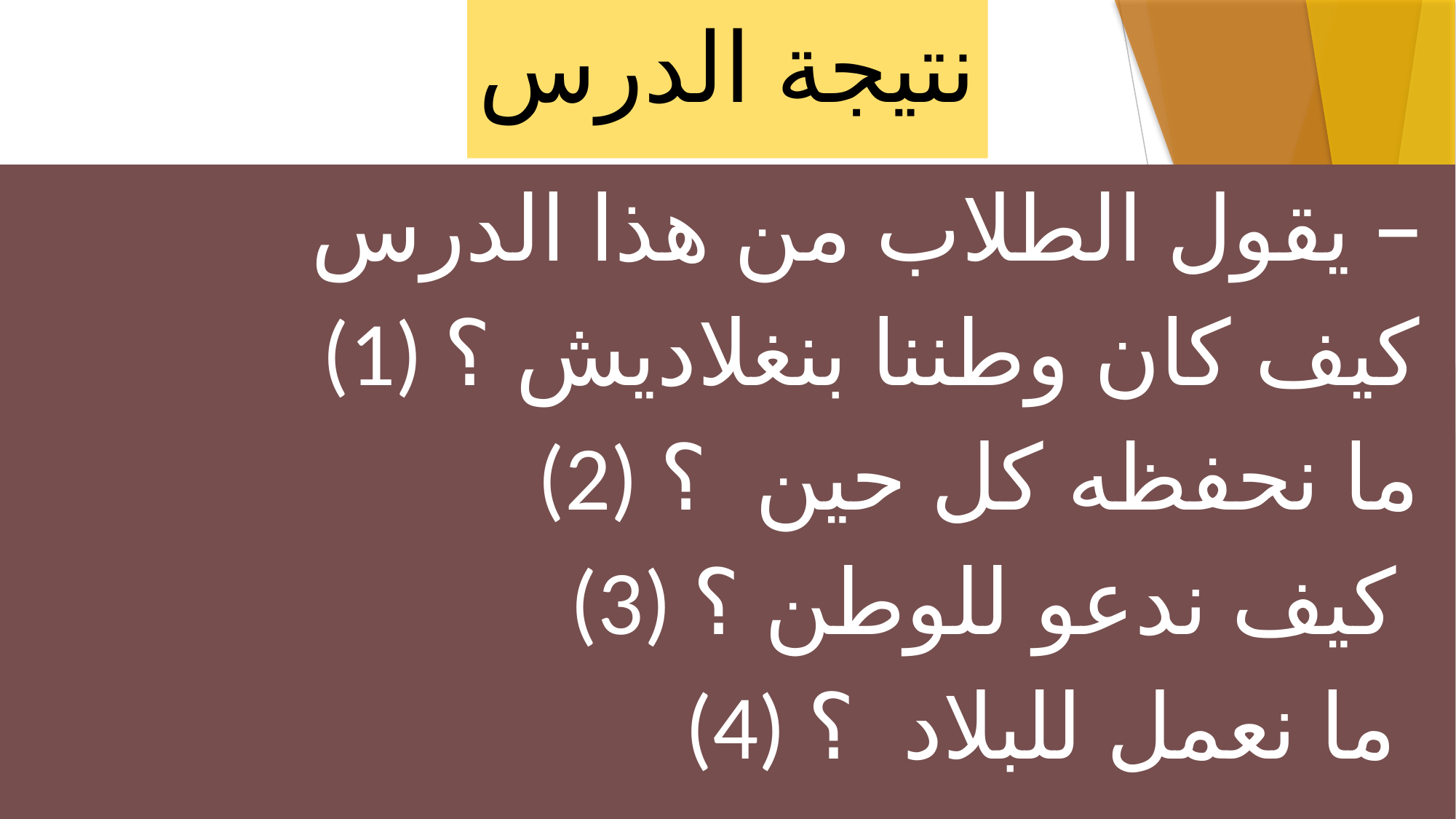

# نتيجة الدرس
   يقول الطلاب من هذا الدرس –
 (1) كيف كان وطننا بنغلاديش ؟
 (2) ما نحفظه كل حين  ؟
 (3) كيف ندعو للوطن ؟
 (4) ما نعمل للبلاد  ؟